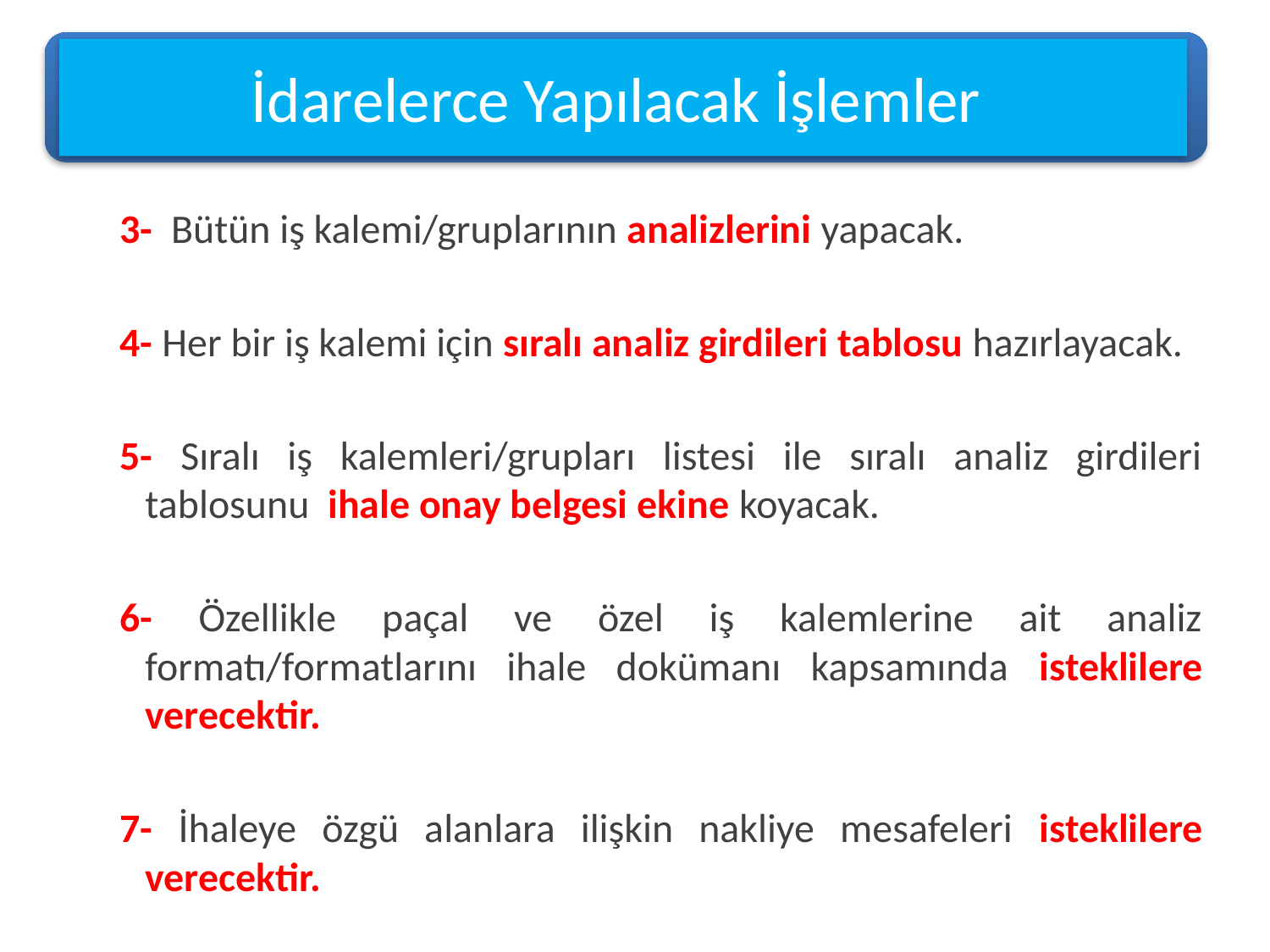

İdarelerce Yapılacak İşlemler
3-  Bütün iş kalemi/gruplarının analizlerini yapacak.

4- Her bir iş kalemi için sıralı analiz girdileri tablosu hazırlayacak.

5- Sıralı iş kalemleri/grupları listesi ile sıralı analiz girdileri tablosunu  ihale onay belgesi ekine koyacak.

6- Özellikle paçal ve özel iş kalemlerine ait analiz formatı/formatlarını ihale dokümanı kapsamında isteklilere verecektir.

7- İhaleye özgü alanlara ilişkin nakliye mesafeleri isteklilere verecektir.